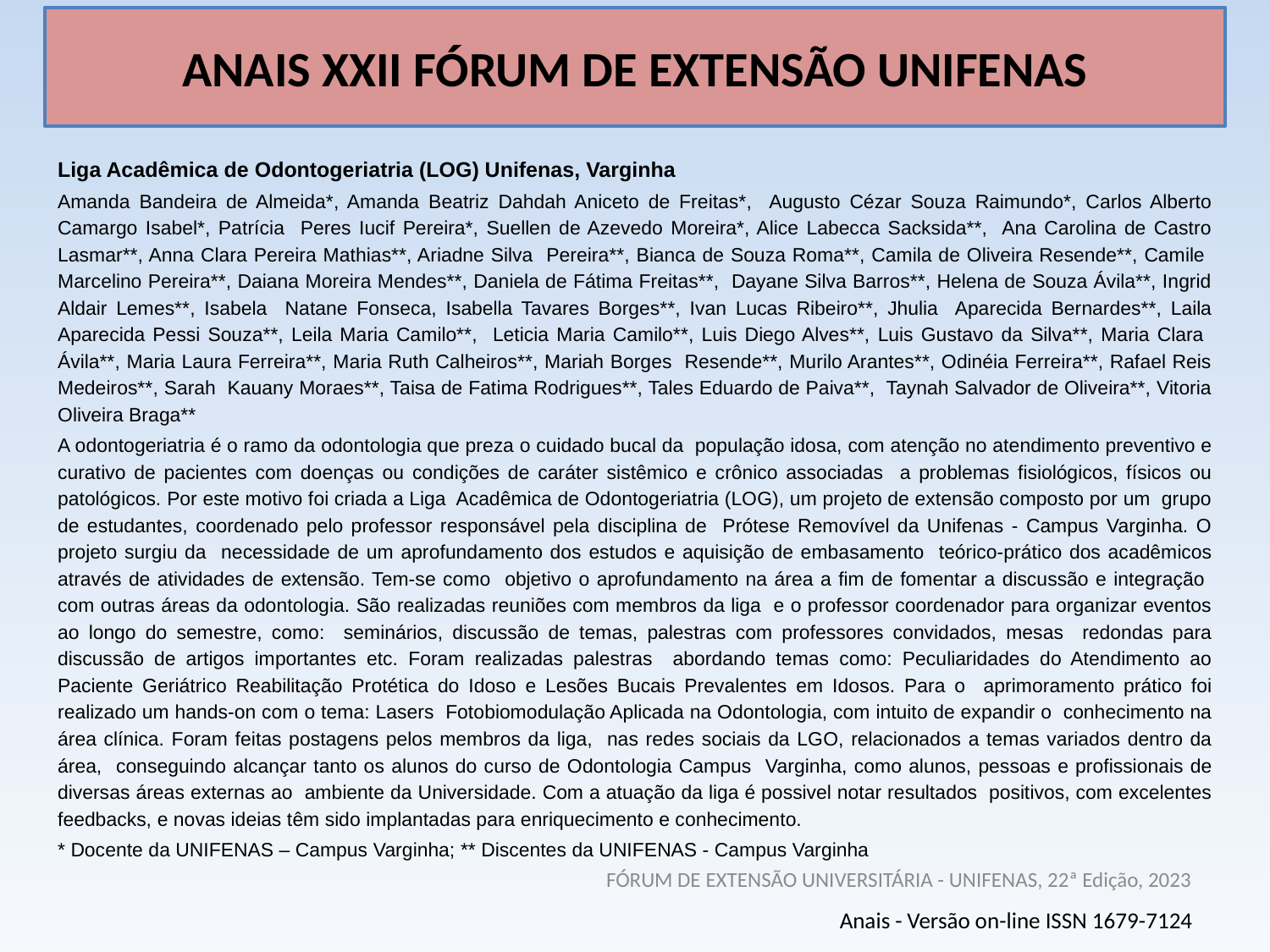

# ANAIS XXII FÓRUM DE EXTENSÃO UNIFENAS
Liga Acadêmica de Odontogeriatria (LOG) Unifenas, Varginha
Amanda Bandeira de Almeida*, Amanda Beatriz Dahdah Aniceto de Freitas*,  Augusto Cézar Souza Raimundo*, Carlos Alberto Camargo Isabel*, Patrícia  Peres Iucif Pereira*, Suellen de Azevedo Moreira*, Alice Labecca Sacksida**,  Ana Carolina de Castro Lasmar**, Anna Clara Pereira Mathias**, Ariadne Silva  Pereira**, Bianca de Souza Roma**, Camila de Oliveira Resende**, Camile  Marcelino Pereira**, Daiana Moreira Mendes**, Daniela de Fátima Freitas**,  Dayane Silva Barros**, Helena de Souza Ávila**, Ingrid Aldair Lemes**, Isabela  Natane Fonseca, Isabella Tavares Borges**, Ivan Lucas Ribeiro**, Jhulia  Aparecida Bernardes**, Laila Aparecida Pessi Souza**, Leila Maria Camilo**,  Leticia Maria Camilo**, Luis Diego Alves**, Luis Gustavo da Silva**, Maria Clara  Ávila**, Maria Laura Ferreira**, Maria Ruth Calheiros**, Mariah Borges  Resende**, Murilo Arantes**, Odinéia Ferreira**, Rafael Reis Medeiros**, Sarah  Kauany Moraes**, Taisa de Fatima Rodrigues**, Tales Eduardo de Paiva**,  Taynah Salvador de Oliveira**, Vitoria Oliveira Braga**
A odontogeriatria é o ramo da odontologia que preza o cuidado bucal da  população idosa, com atenção no atendimento preventivo e curativo de pacientes com doenças ou condições de caráter sistêmico e crônico associadas  a problemas fisiológicos, físicos ou patológicos. Por este motivo foi criada a Liga  Acadêmica de Odontogeriatria (LOG), um projeto de extensão composto por um  grupo de estudantes, coordenado pelo professor responsável pela disciplina de  Prótese Removível da Unifenas - Campus Varginha. O projeto surgiu da  necessidade de um aprofundamento dos estudos e aquisição de embasamento  teórico-prático dos acadêmicos através de atividades de extensão. Tem-se como  objetivo o aprofundamento na área a fim de fomentar a discussão e integração  com outras áreas da odontologia. São realizadas reuniões com membros da liga  e o professor coordenador para organizar eventos ao longo do semestre, como:  seminários, discussão de temas, palestras com professores convidados, mesas  redondas para discussão de artigos importantes etc. Foram realizadas palestras  abordando temas como: Peculiaridades do Atendimento ao Paciente Geriátrico Reabilitação Protética do Idoso e Lesões Bucais Prevalentes em Idosos. Para o  aprimoramento prático foi realizado um hands-on com o tema: Lasers  Fotobiomodulação Aplicada na Odontologia, com intuito de expandir o  conhecimento na área clínica. Foram feitas postagens pelos membros da liga,  nas redes sociais da LGO, relacionados a temas variados dentro da área,  conseguindo alcançar tanto os alunos do curso de Odontologia Campus  Varginha, como alunos, pessoas e profissionais de diversas áreas externas ao  ambiente da Universidade. Com a atuação da liga é possivel notar resultados  positivos, com excelentes feedbacks, e novas ideias têm sido implantadas para enriquecimento e conhecimento.
* Docente da UNIFENAS – Campus Varginha; ** Discentes da UNIFENAS - Campus Varginha

FÓRUM DE EXTENSÃO UNIVERSITÁRIA - UNIFENAS, 22ª Edição, 2023
Anais - Versão on-line ISSN 1679-7124